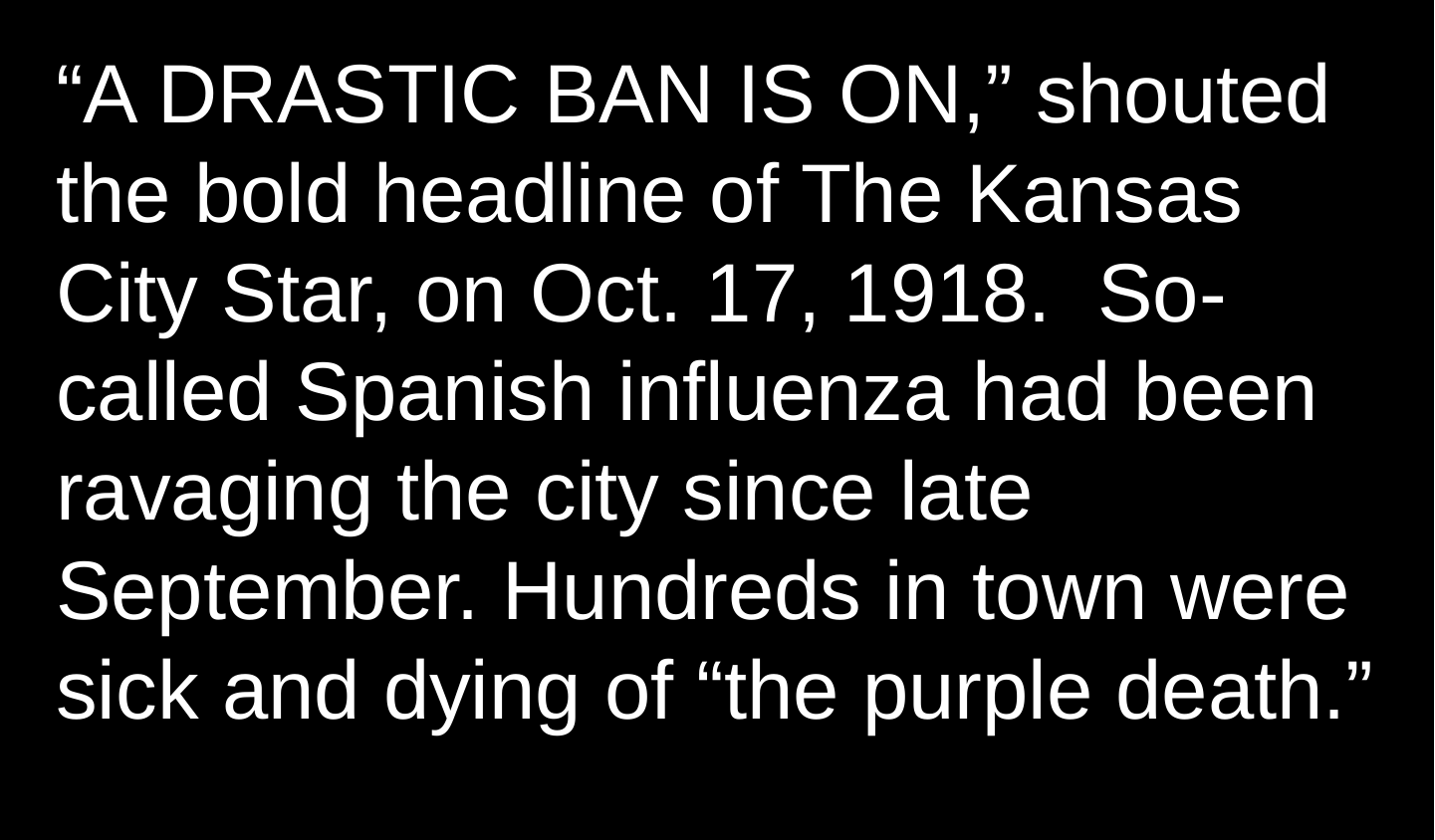

“A DRASTIC BAN IS ON,” shouted the bold headline of The Kansas City Star, on Oct. 17, 1918.  So-called Spanish influenza had been ravaging the city since late September. Hundreds in town were sick and dying of “the purple death.”